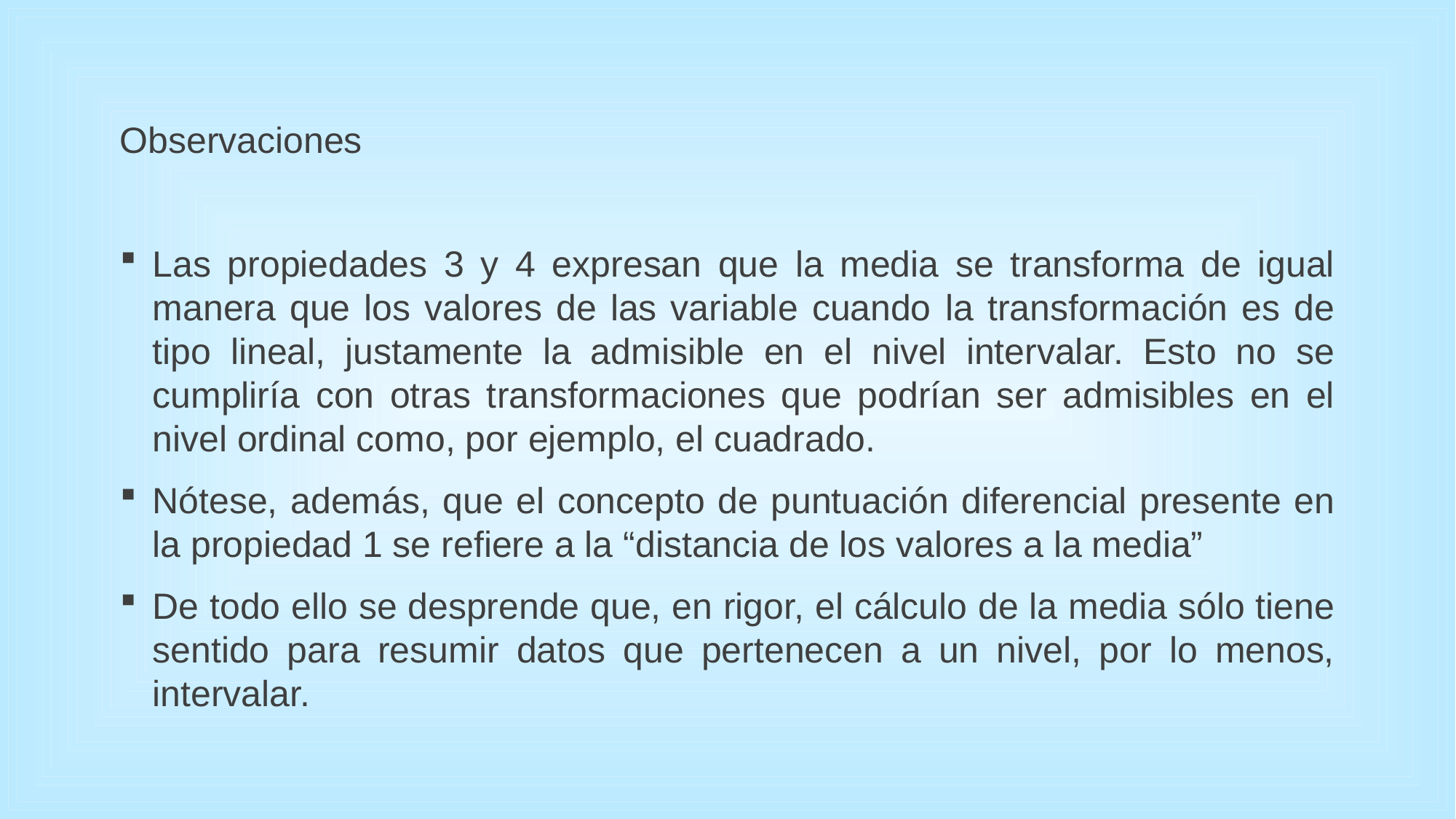

Observaciones

Las propiedades 3 y 4 expresan que la media se transforma de igual manera que los valores de las variable cuando la transformación es de tipo lineal, justamente la admisible en el nivel intervalar. Esto no se cumpliría con otras transformaciones que podrían ser admisibles en el nivel ordinal como, por ejemplo, el cuadrado.
Nótese, además, que el concepto de puntuación diferencial presente en la propiedad 1 se refiere a la “distancia de los valores a la media”
De todo ello se desprende que, en rigor, el cálculo de la media sólo tiene sentido para resumir datos que pertenecen a un nivel, por lo menos, intervalar.